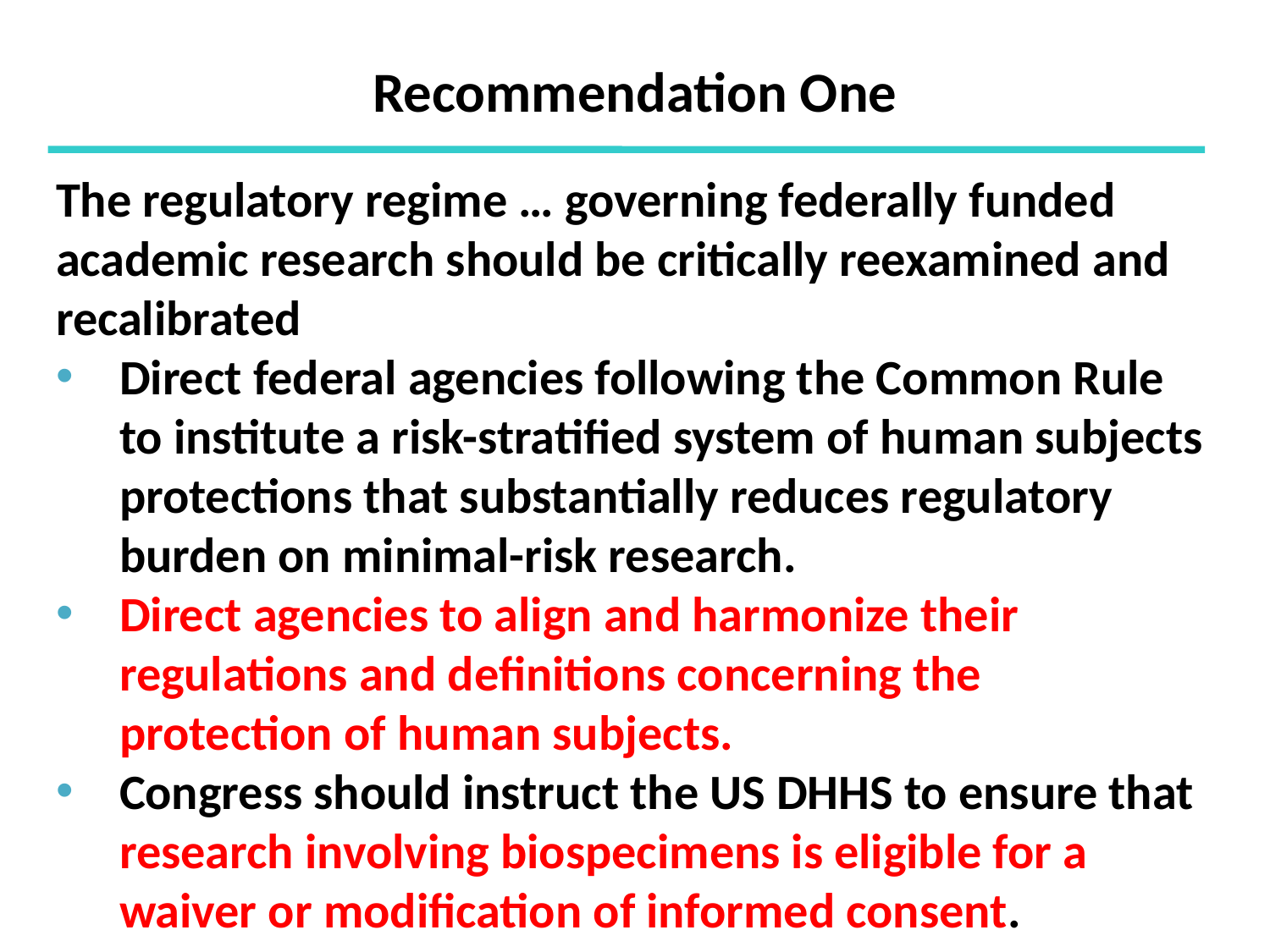

Recommendation One

The regulatory regime … governing federally funded academic research should be critically reexamined and recalibrated
Direct federal agencies following the Common Rule to institute a risk-stratified system of human subjects protections that substantially reduces regulatory burden on minimal-risk research.
Direct agencies to align and harmonize their regulations and definitions concerning the protection of human subjects.
Congress should instruct the US DHHS to ensure that research involving biospecimens is eligible for a waiver or modification of informed consent.